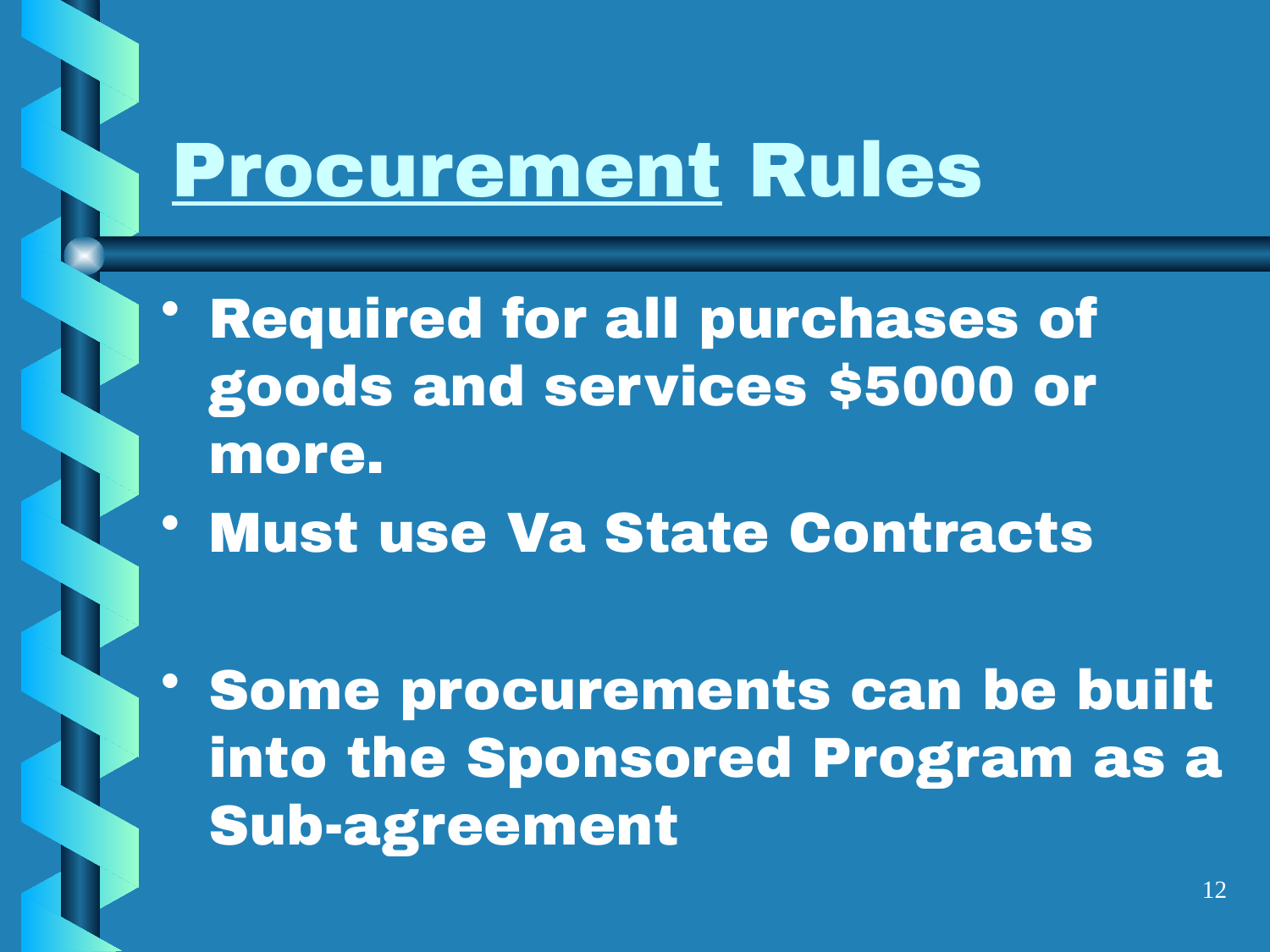

# Procurement Rules
Required for all purchases of goods and services $5000 or more.
Must use Va State Contracts

Some procurements can be built into the Sponsored Program as a Sub-agreement
12